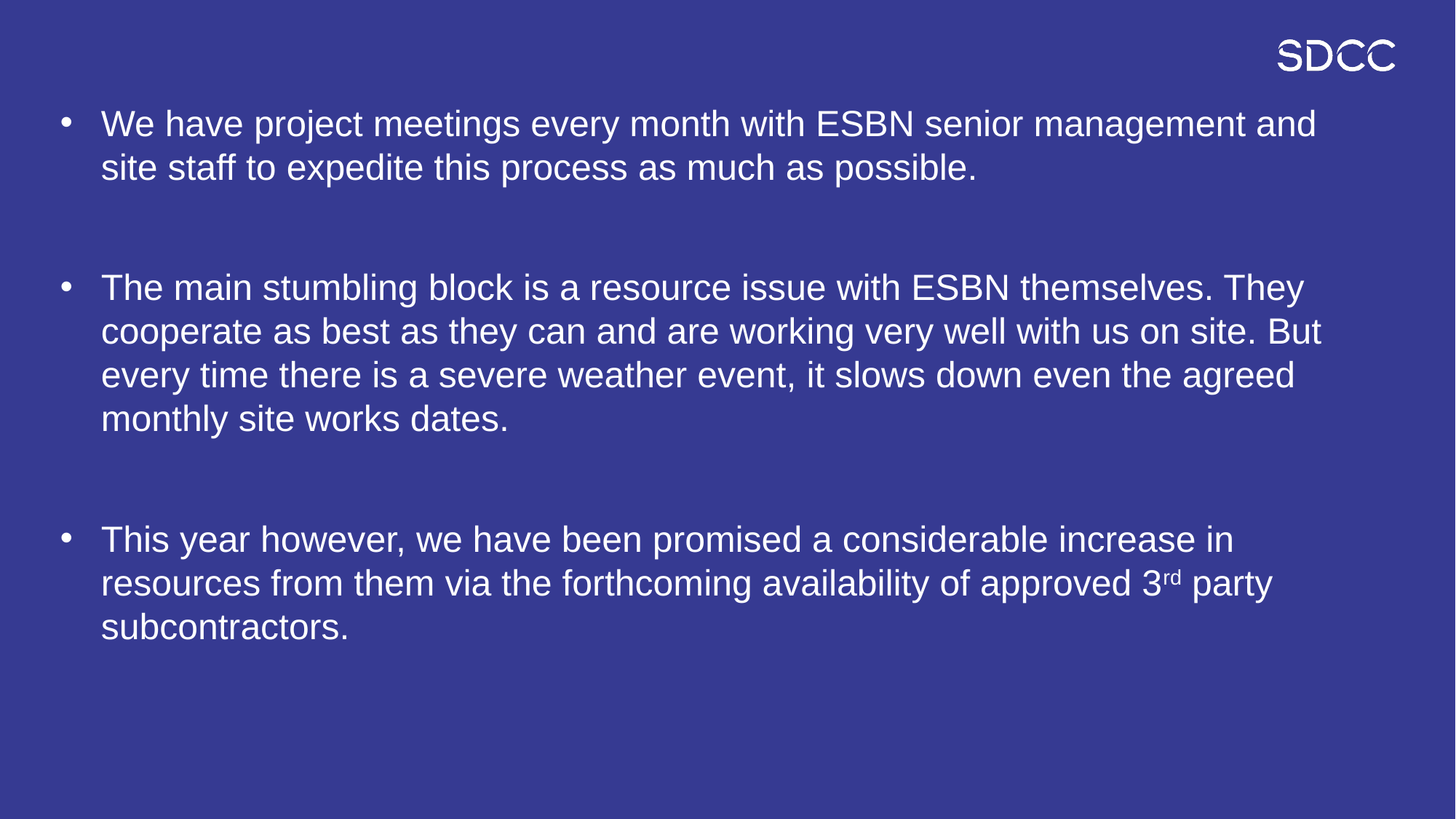

#
We have project meetings every month with ESBN senior management and site staff to expedite this process as much as possible.

The main stumbling block is a resource issue with ESBN themselves. They cooperate as best as they can and are working very well with us on site. But every time there is a severe weather event, it slows down even the agreed monthly site works dates.

This year however, we have been promised a considerable increase in resources from them via the forthcoming availability of approved 3rd party subcontractors.